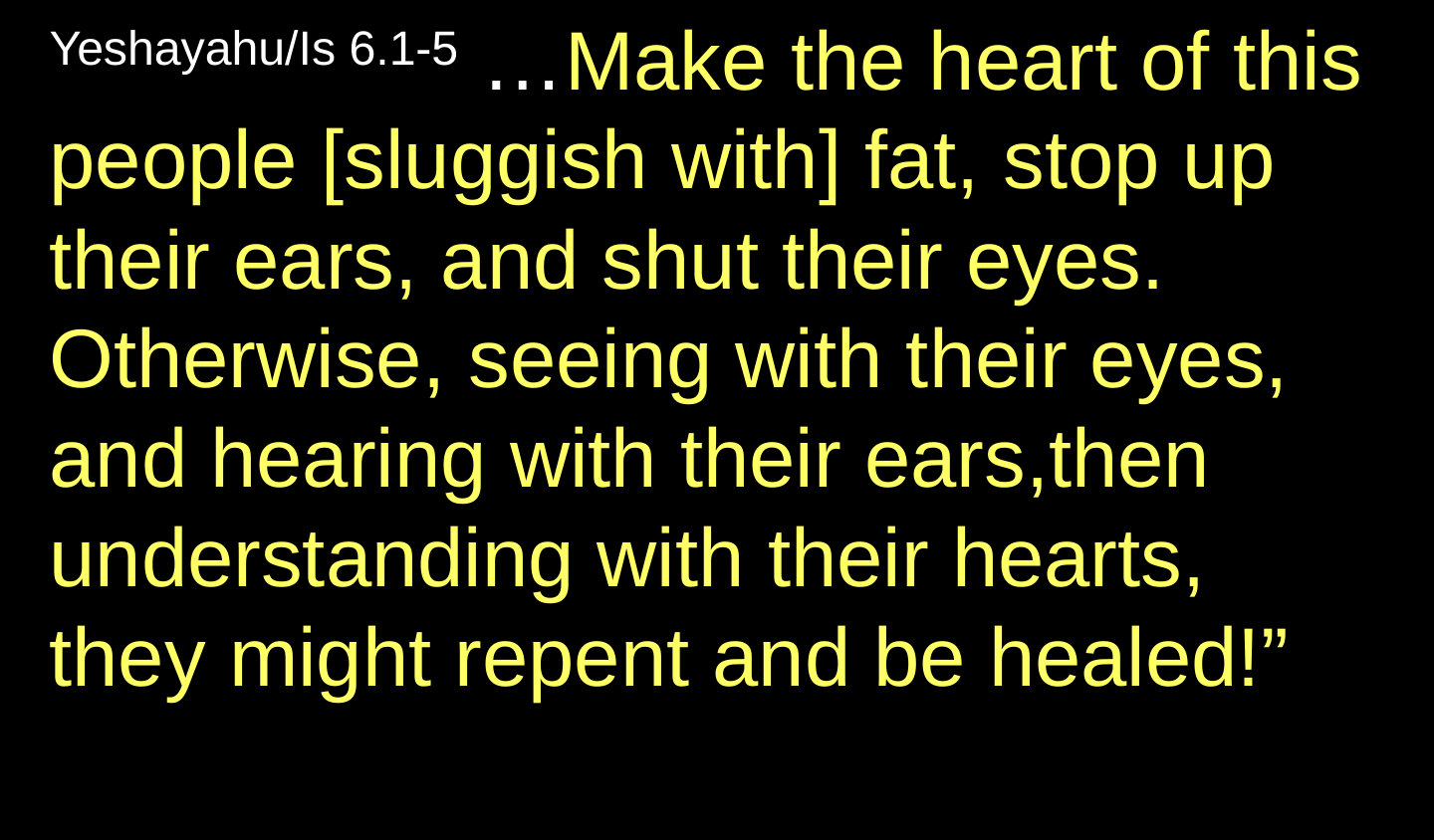

Yeshayahu/Is 6.1-5 …Make the heart of this people [sluggish with] fat, stop up their ears, and shut their eyes. Otherwise, seeing with their eyes, and hearing with their ears,then understanding with their hearts, they might repent and be healed!”